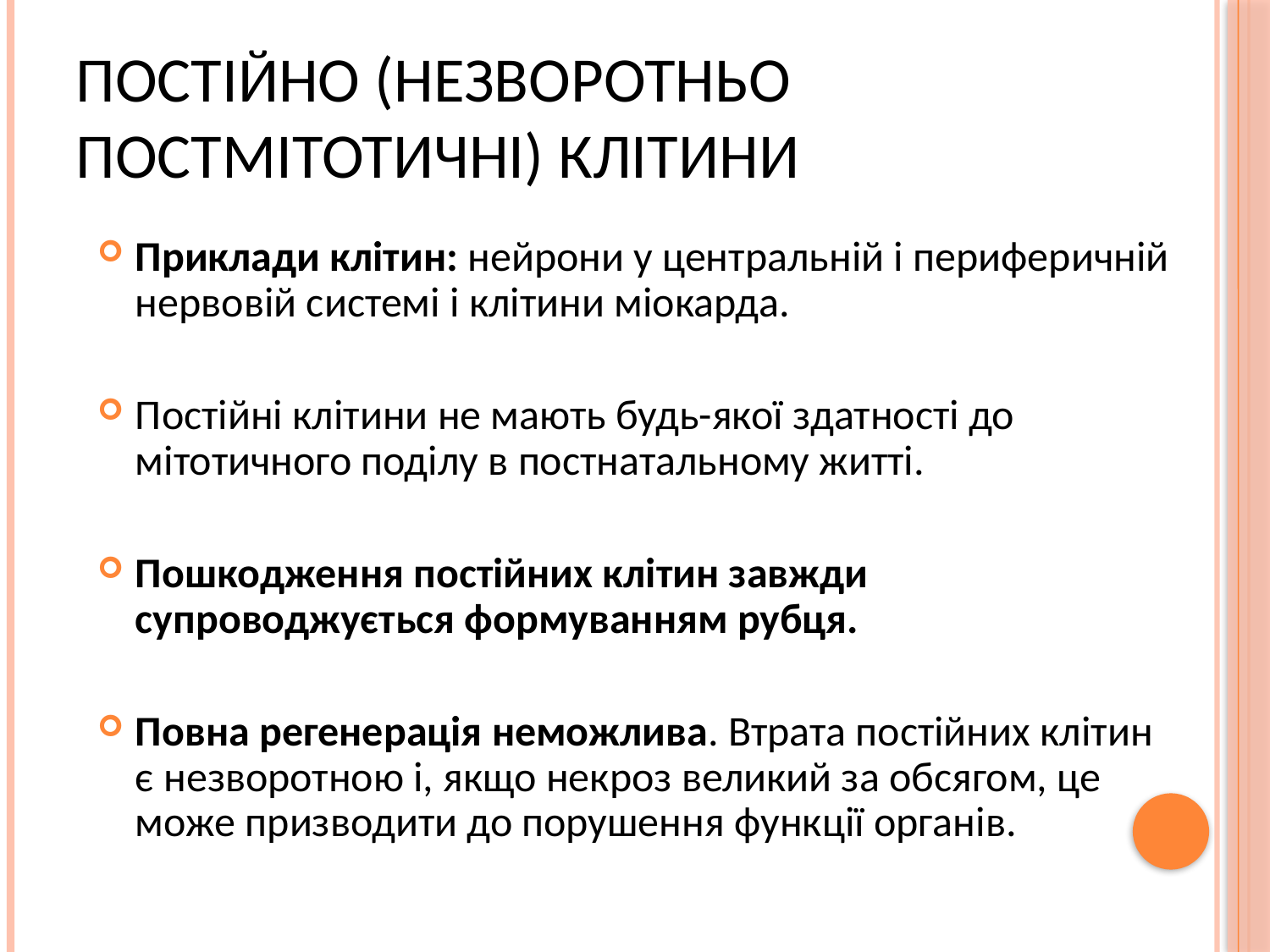

# Постійно (незворотньо постмітотичні) клітини
Приклади клітин: нейрони у центральній і периферичній нервовій системі і клітини міокарда.

Постійні клітини не мають будь-якої здатності до мітотичного поділу в постнатальному житті.

Пошкодження постійних клітин завжди супроводжується формуванням рубця.

Повна регенерація неможлива. Втрата постійних клітин є незворотною і, якщо некроз великий за обсягом, це може призводити до порушення функції органів.